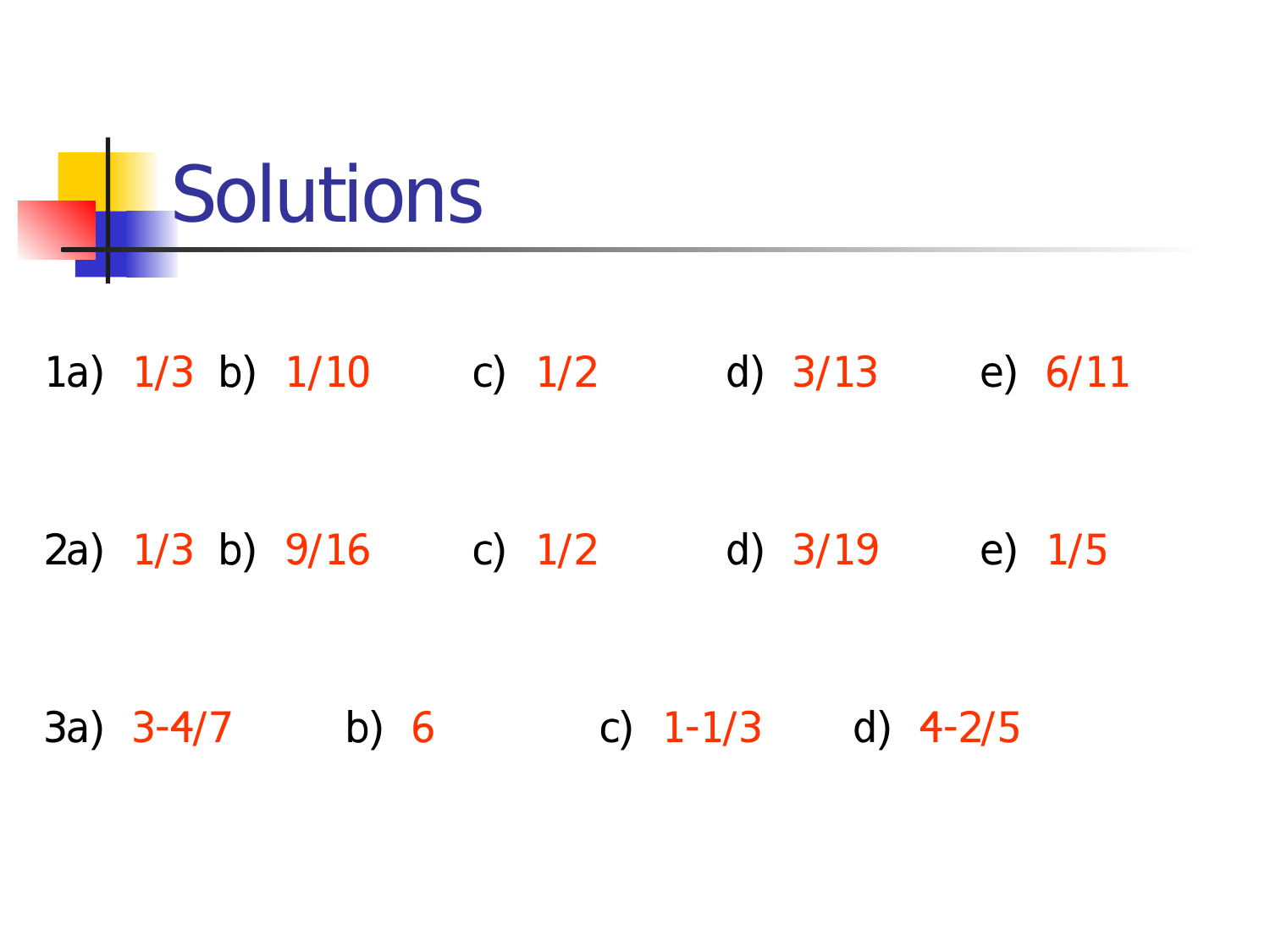

# Solutions
1a)  1/3	b)  1/10	c)  1/2	 	d)  3/13	e)  6/11

2a)  1/3	b)  9/16	c)  1/2		d)  3/19	e)  1/5

3a)  3-4/7	b)  6		c)  1-1/3	d)  4-2/5